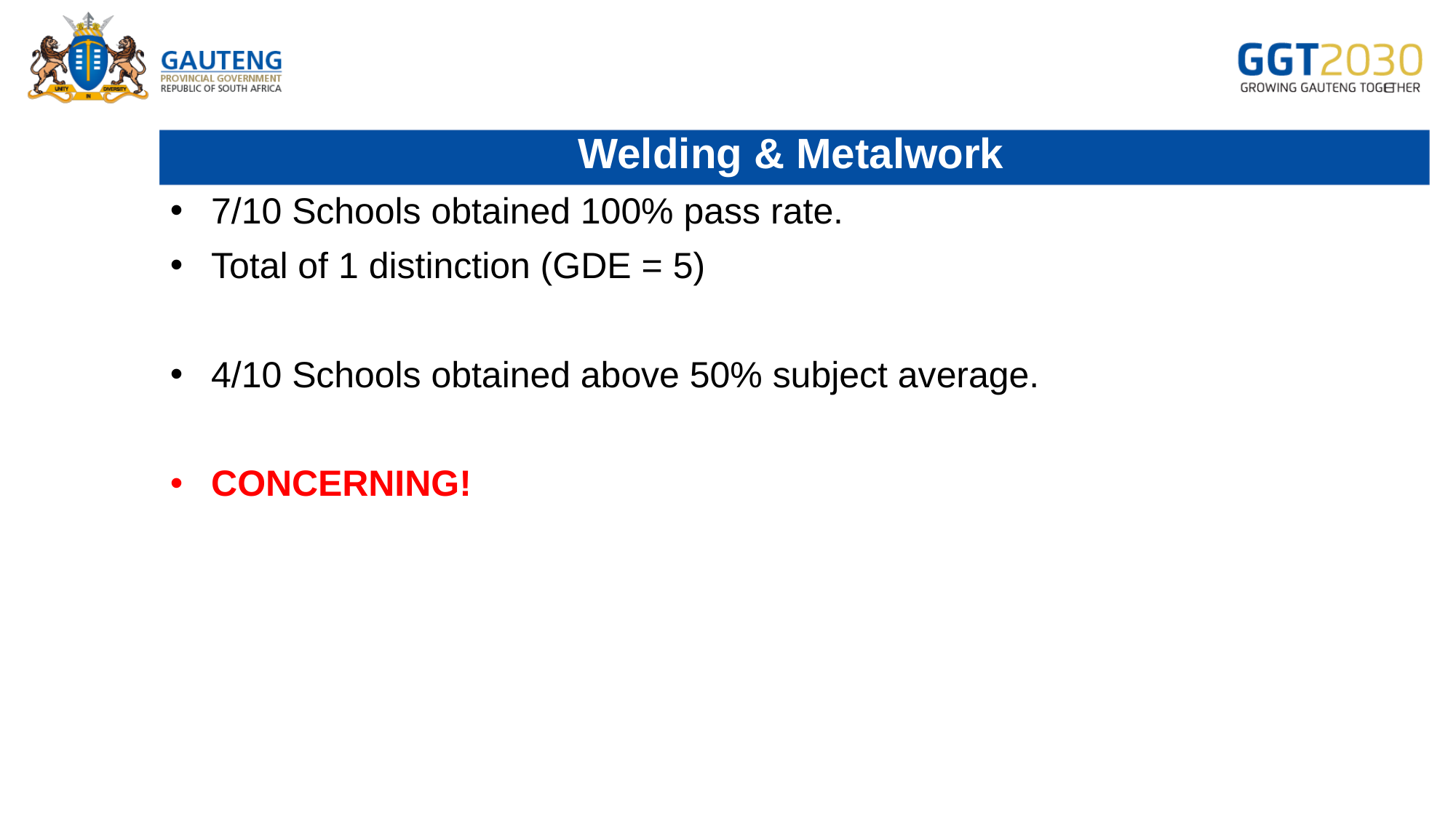

# Welding & Metalwork
7/10 Schools obtained 100% pass rate.
Total of 1 distinction (GDE = 5)

4/10 Schools obtained above 50% subject average.

CONCERNING!